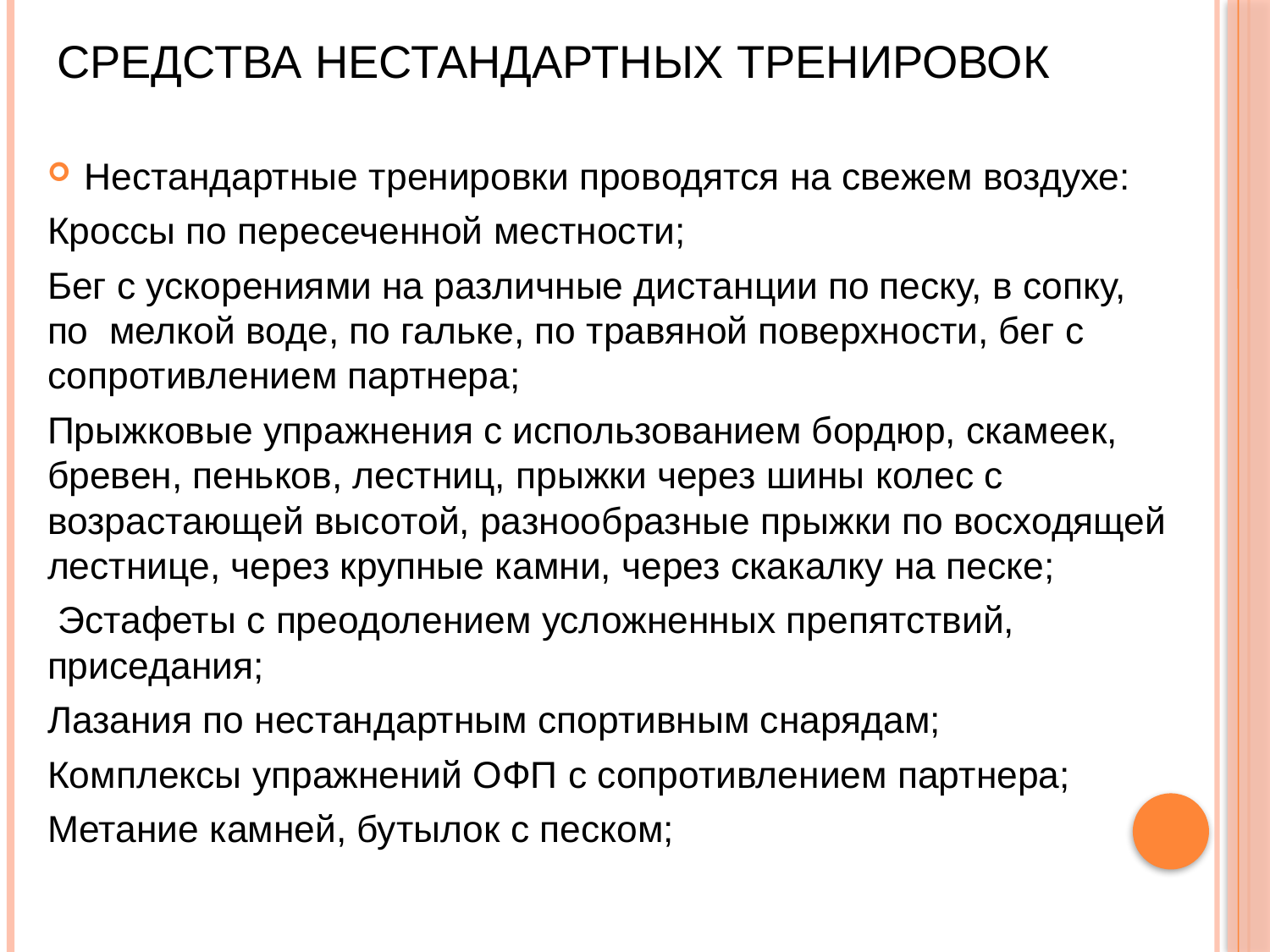

# Средства нестандартных тренировок
Нестандартные тренировки проводятся на свежем воздухе:
Кроссы по пересеченной местности;
Бег с ускорениями на различные дистанции по песку, в сопку, по  мелкой воде, по гальке, по травяной поверхности, бег с сопротивлением партнера;
Прыжковые упражнения с использованием бордюр, скамеек, бревен, пеньков, лестниц, прыжки через шины колес с возрастающей высотой, разнообразные прыжки по восходящей лестнице, через крупные камни, через скакалку на песке;
 Эстафеты с преодолением усложненных препятствий, приседания;
Лазания по нестандартным спортивным снарядам;
Комплексы упражнений ОФП с сопротивлением партнера;
Метание камней, бутылок с песком;